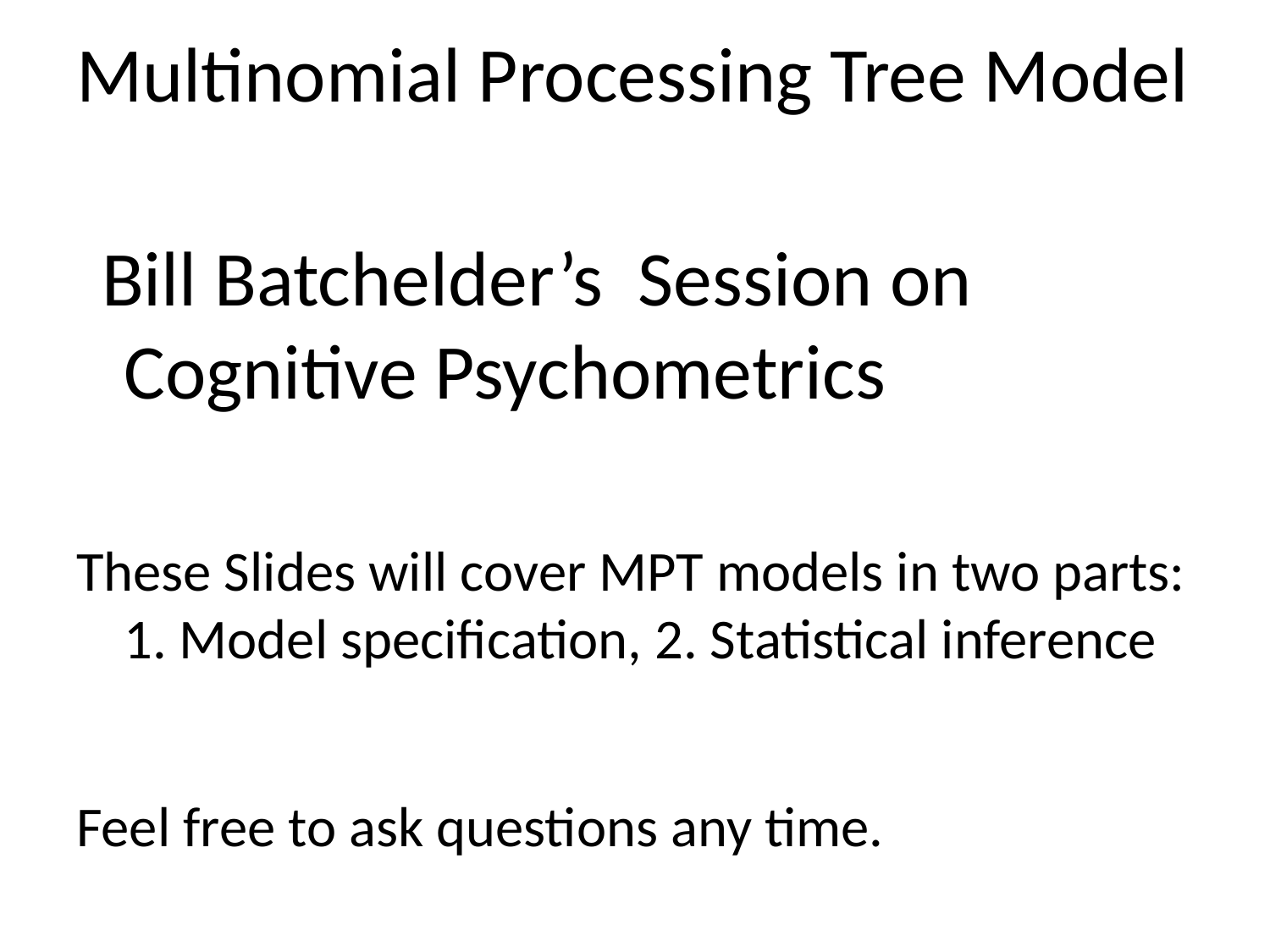

# Multinomial Processing Tree Model
  Bill Batchelder’s  Session on Cognitive Psychometrics

These Slides will cover MPT models in two parts: 1. Model specification, 2. Statistical inference

Feel free to ask questions any time.